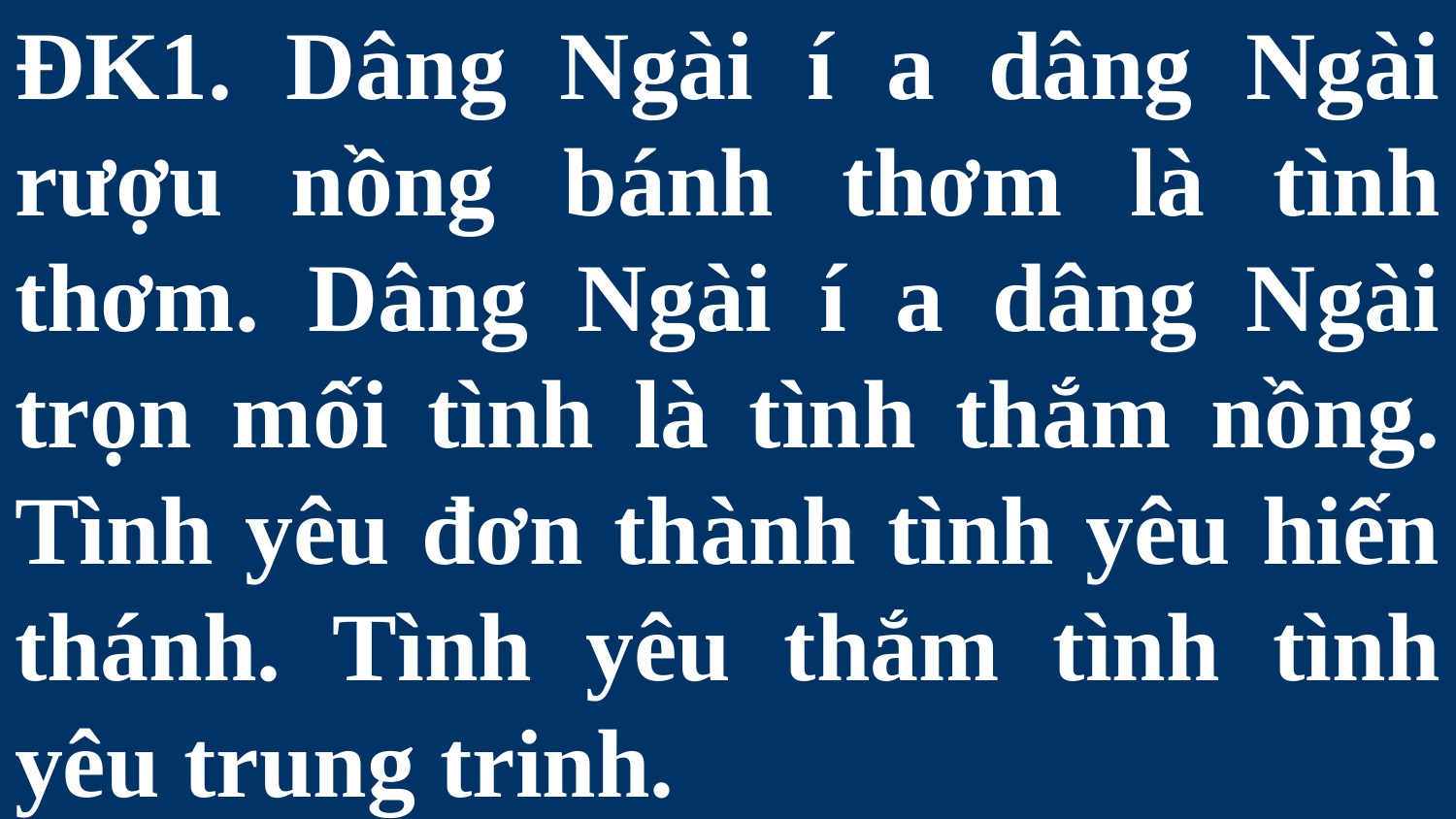

# ĐK1. Dâng Ngài í a dâng Ngài rượu nồng bánh thơm là tình thơm. Dâng Ngài í a dâng Ngài trọn mối tình là tình thắm nồng. Tình yêu đơn thành tình yêu hiến thánh. Tình yêu thắm tình tình yêu trung trinh.